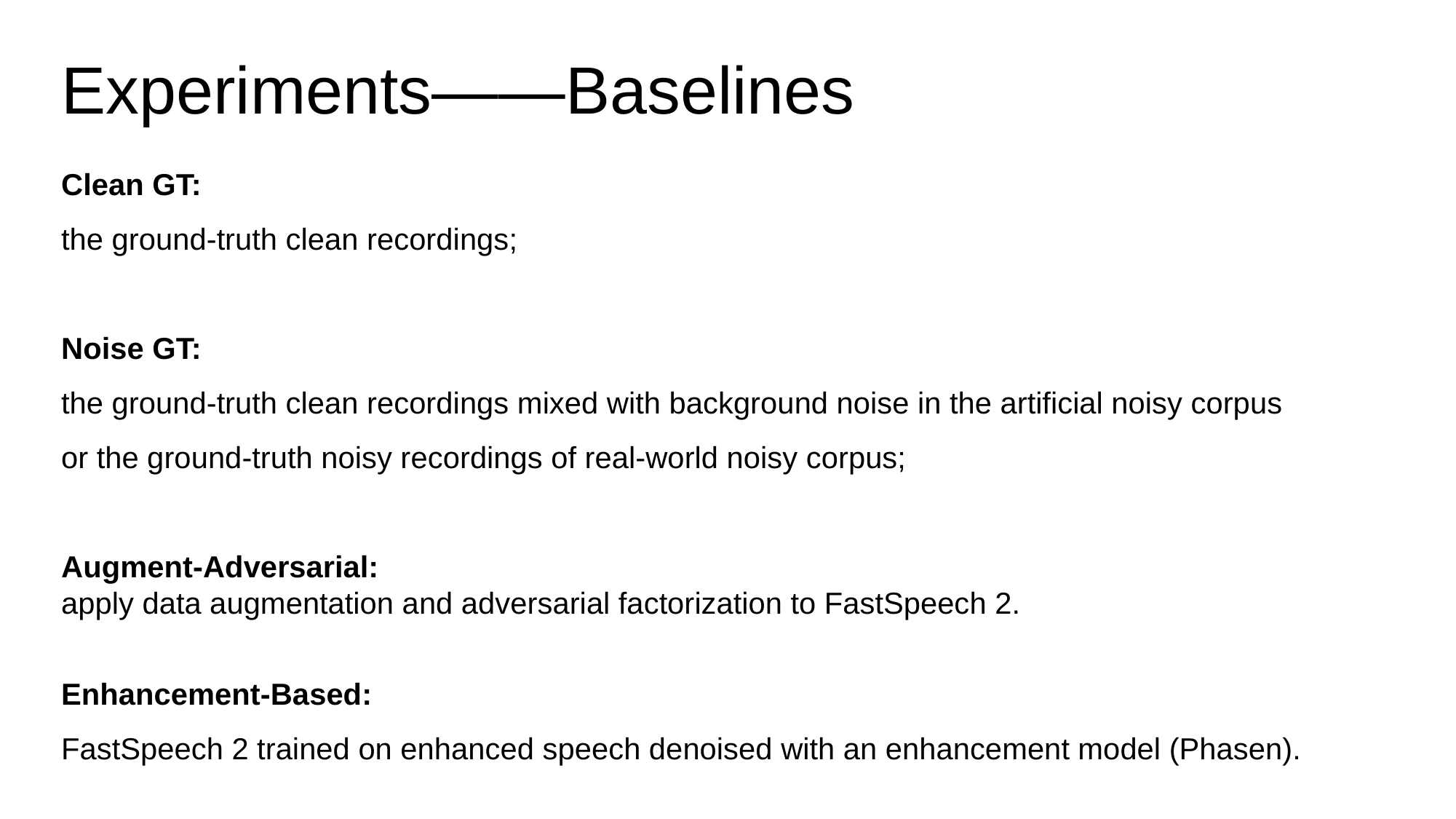

# Experiments——Baselines
Clean GT:
the ground-truth clean recordings;

Noise GT:
the ground-truth clean recordings mixed with background noise in the artificial noisy corpus or the ground-truth noisy recordings of real-world noisy corpus;

Augment-Adversarial:
apply data augmentation and adversarial factorization to FastSpeech 2.

Enhancement-Based:
FastSpeech 2 trained on enhanced speech denoised with an enhancement model (Phasen).